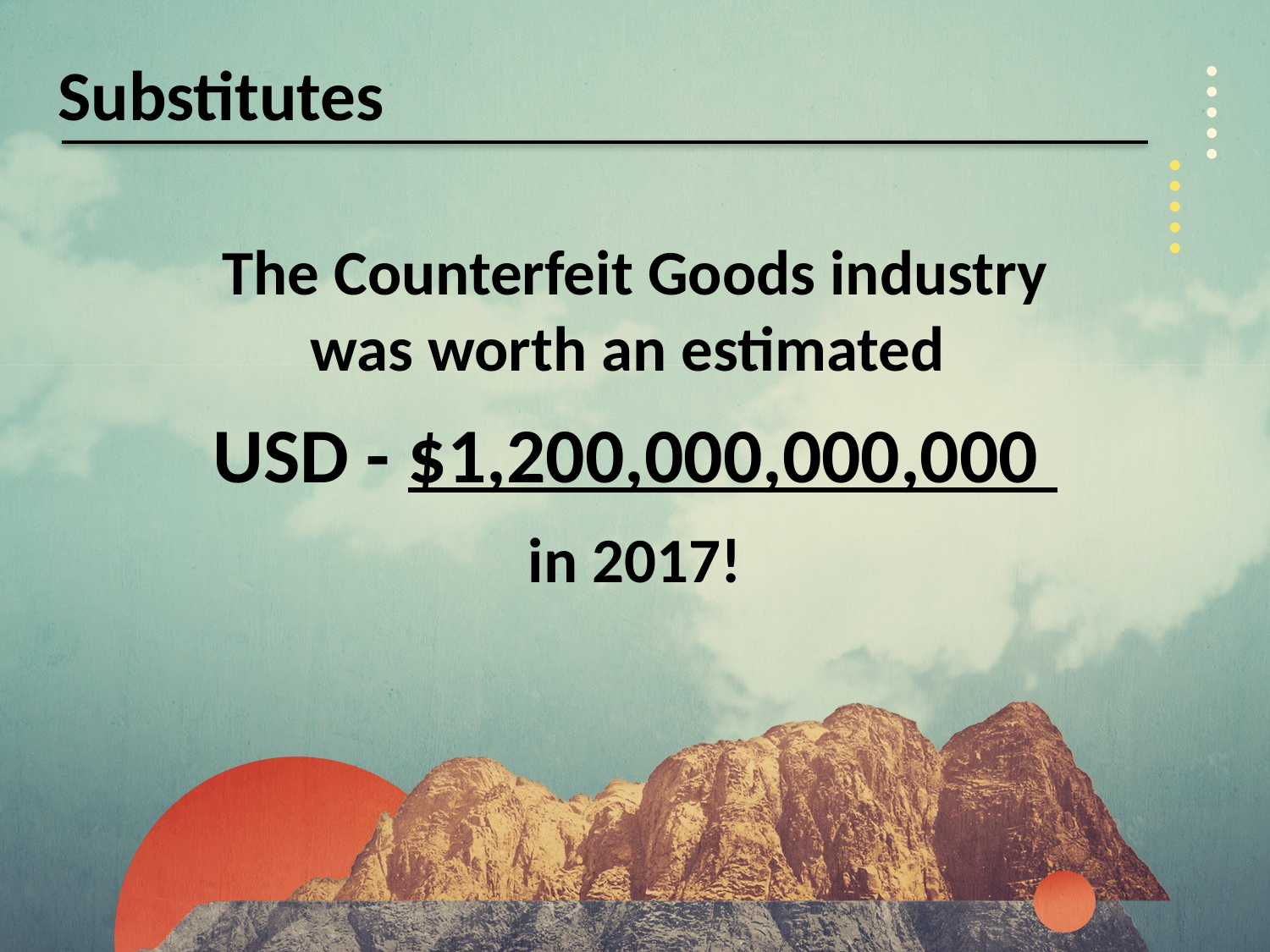

Substitutes
The Counterfeit Goods industry was worth an estimated
USD - $1,200,000,000,000
in 2017!